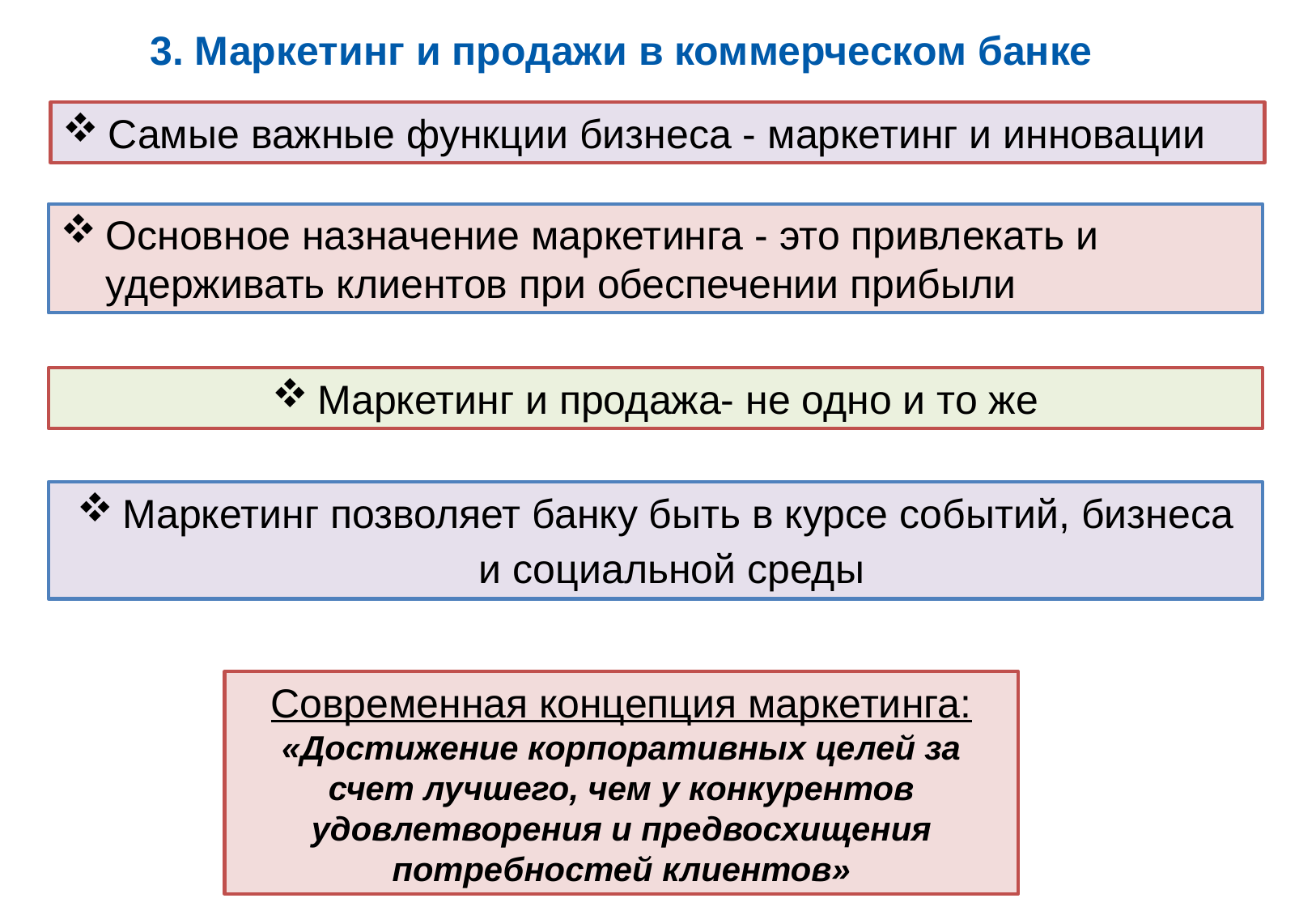

3. Маркетинг и продажи в коммерческом банке

Самые важные функции бизнеса - маркетинг и инновации
Основное назначение маркетинга - это привлекать и удерживать клиентов при обеспечении прибыли
Маркетинг и продажа- не одно и то же
Маркетинг позволяет банку быть в курсе событий, бизнеса и социальной среды
Современная концепция маркетинга: «Достижение корпоративных целей за счет лучшего, чем у конкурентов удовлетворения и предвосхищения потребностей клиентов»